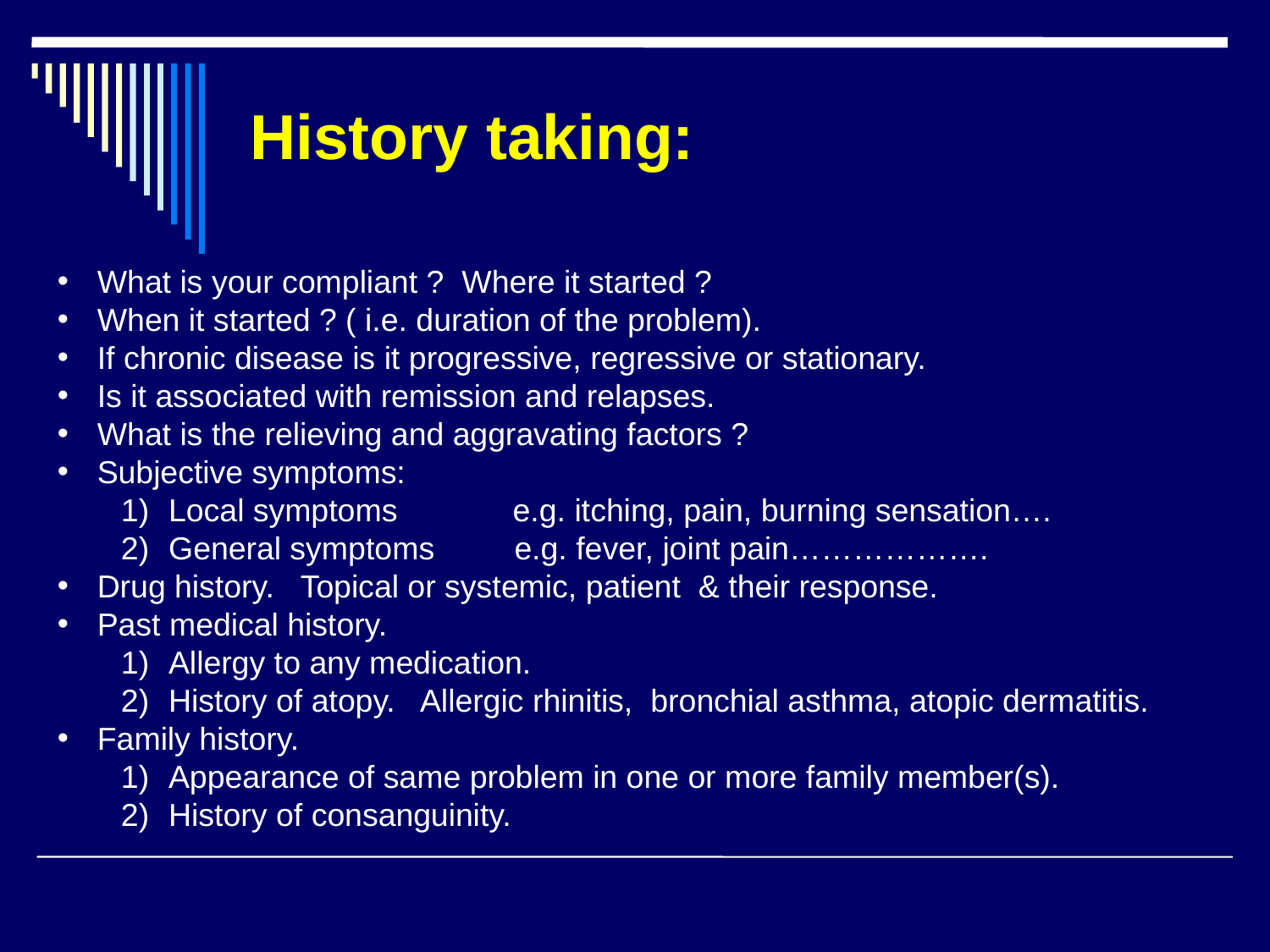

History taking:

What is your compliant ?  Where it started ?
When it started ? ( i.e. duration of the problem).
If chronic disease is it progressive, regressive or stationary.
Is it associated with remission and relapses.
What is the relieving and aggravating factors ?
Subjective symptoms:
Local symptoms             e.g. itching, pain, burning sensation….
General symptoms         e.g. fever, joint pain……………….
Drug history.   Topical or systemic, patient  & their response.
Past medical history.
Allergy to any medication.
History of atopy.   Allergic rhinitis,  bronchial asthma, atopic dermatitis.
Family history.
Appearance of same problem in one or more family member(s).
History of consanguinity.